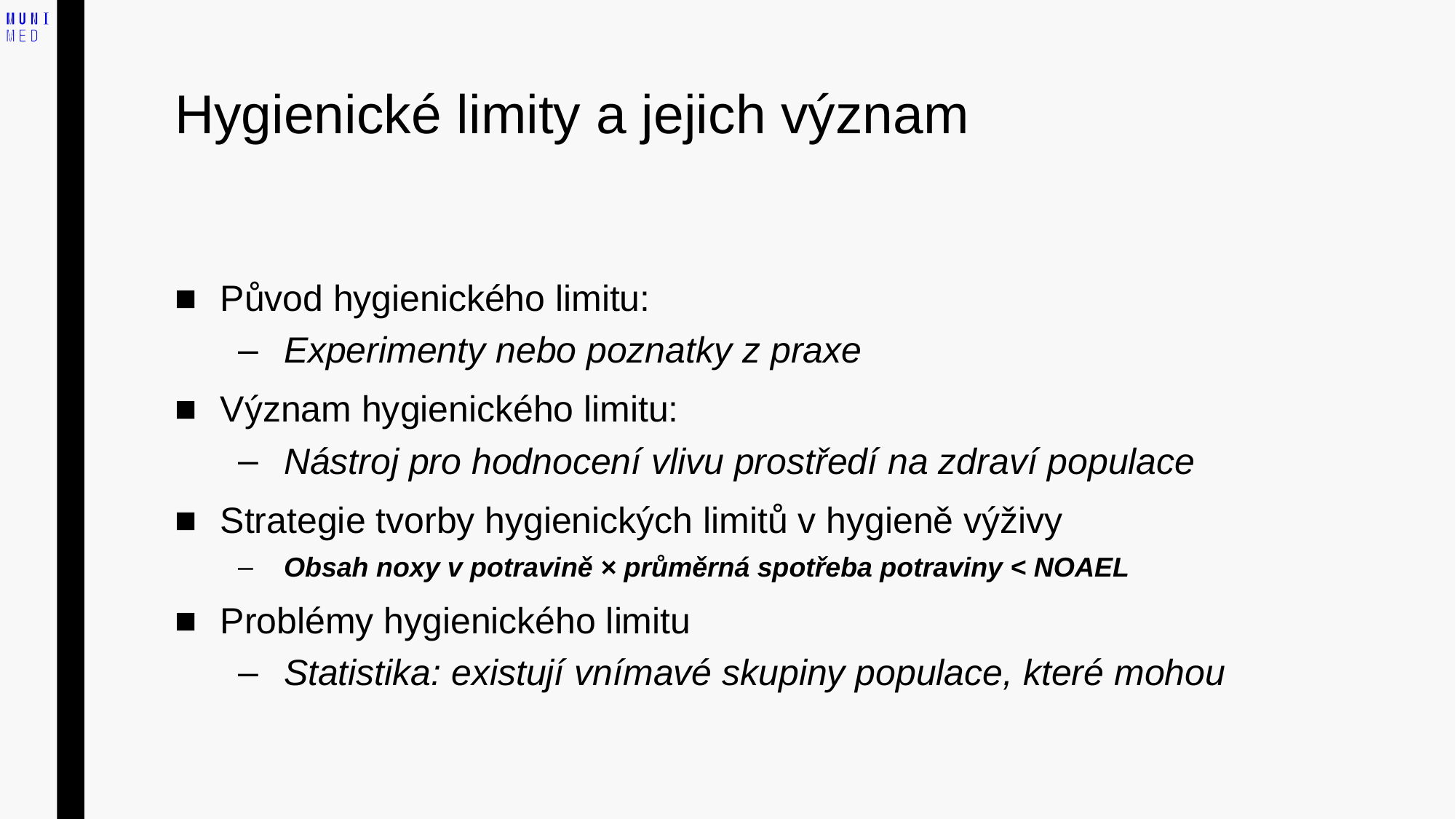

# Hygienické limity a jejich význam
Původ hygienického limitu:
Experimenty nebo poznatky z praxe
Význam hygienického limitu:
Nástroj pro hodnocení vlivu prostředí na zdraví populace
Strategie tvorby hygienických limitů v hygieně výživy
Obsah noxy v potravině × průměrná spotřeba potraviny < NOAEL
Problémy hygienického limitu
Statistika: existují vnímavé skupiny populace, které mohou